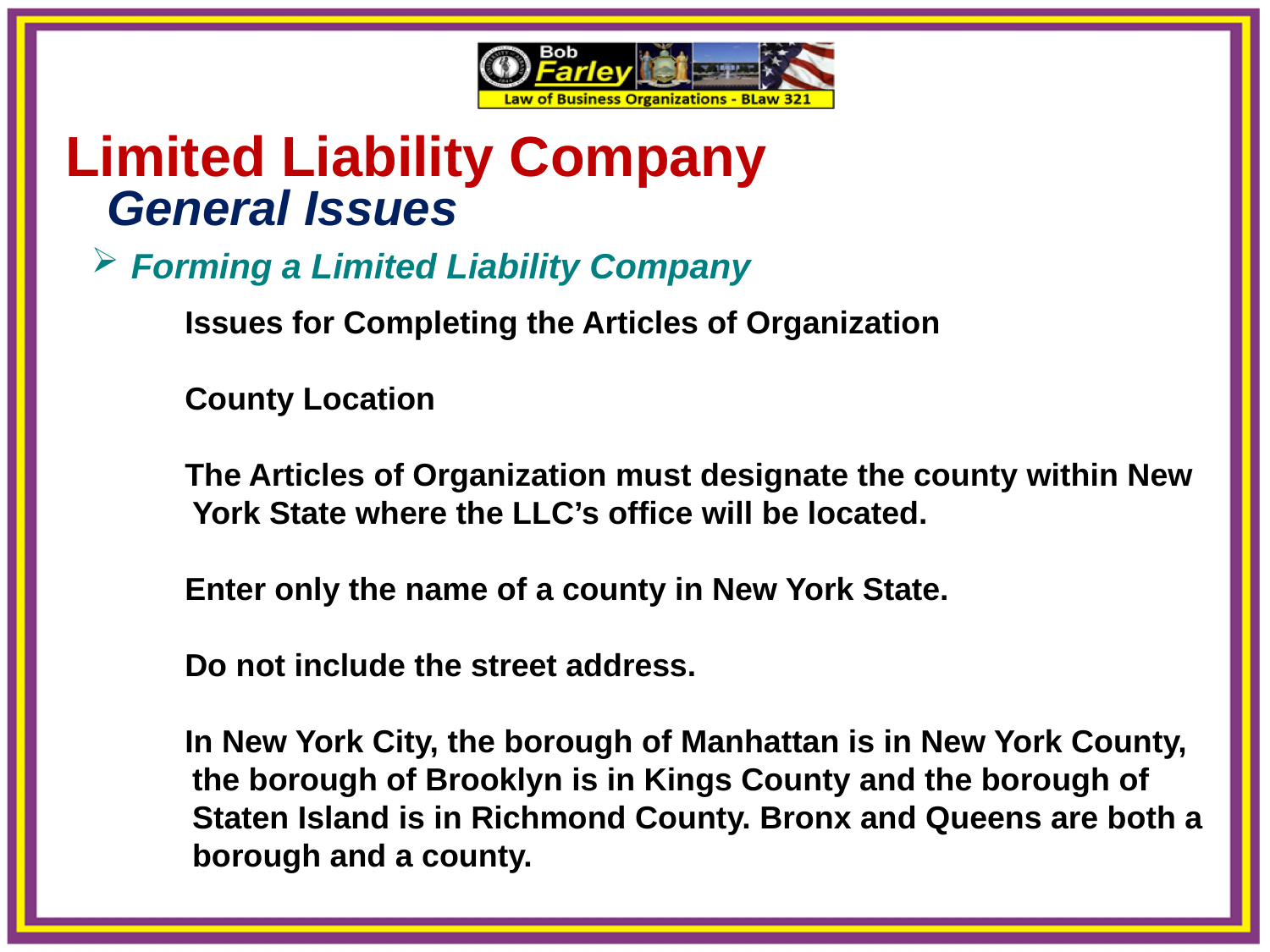

Limited Liability Company
   General Issues

 Forming a Limited Liability Company

Issues for Completing the Articles of Organization

County Location

The Articles of Organization must designate the county within New York State where the LLC’s office will be located.

Enter only the name of a county in New York State.

Do not include the street address.

In New York City, the borough of Manhattan is in New York County, the borough of Brooklyn is in Kings County and the borough of Staten Island is in Richmond County. Bronx and Queens are both a borough and a county.